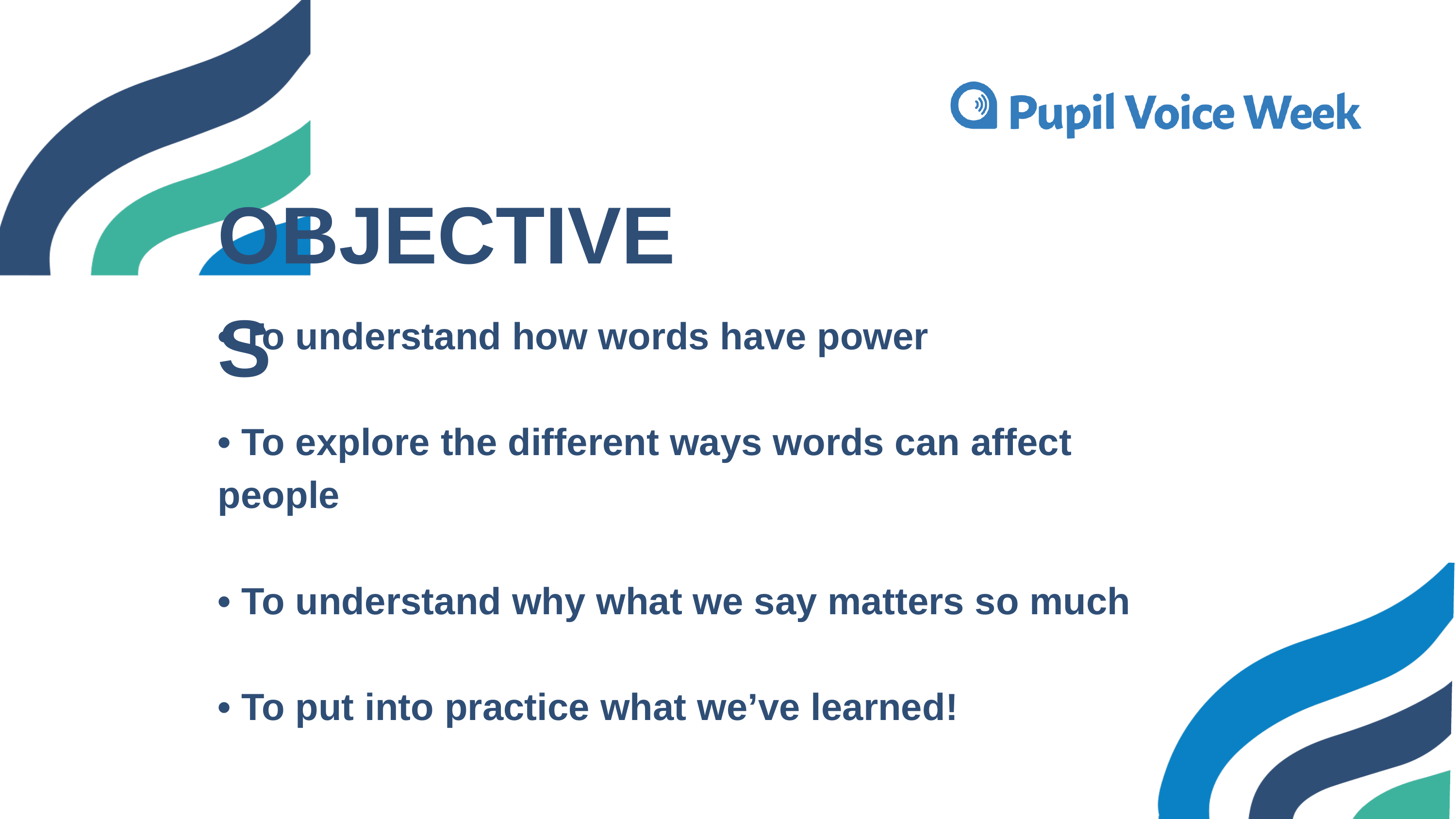

OBJECTIVES
• To understand how words have power

• To explore the different ways words can affect people

• To understand why what we say matters so much

• To put into practice what we’ve learned!